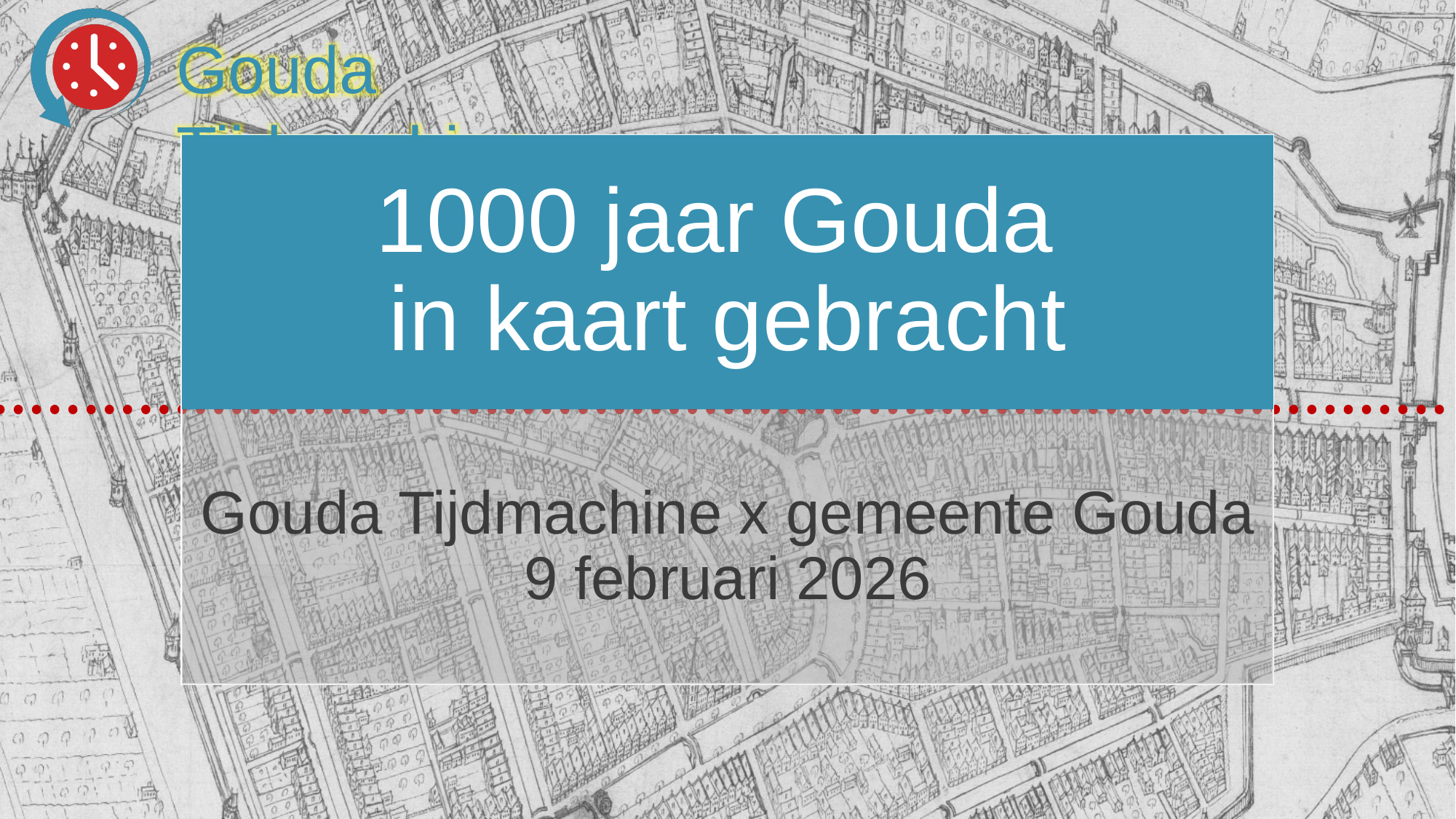

# 1000 jaar Gouda in kaart gebracht
Gouda Tijdmachine x gemeente Gouda
9 februari 2026